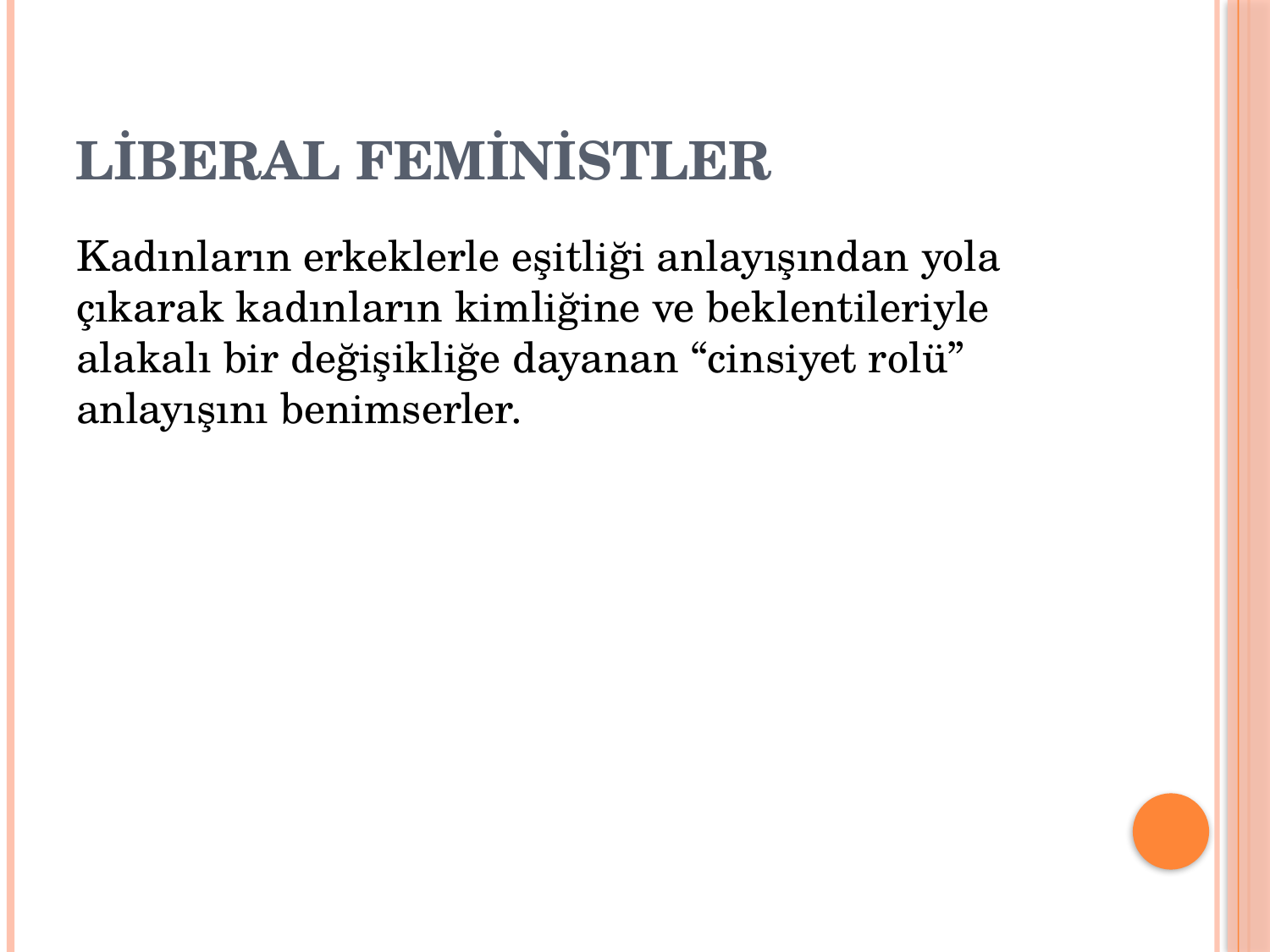

# Liberal feministler
Kadınların erkeklerle eşitliği anlayışından yola çıkarak kadınların kimliğine ve beklentileriyle alakalı bir değişikliğe dayanan “cinsiyet rolü” anlayışını benimserler.